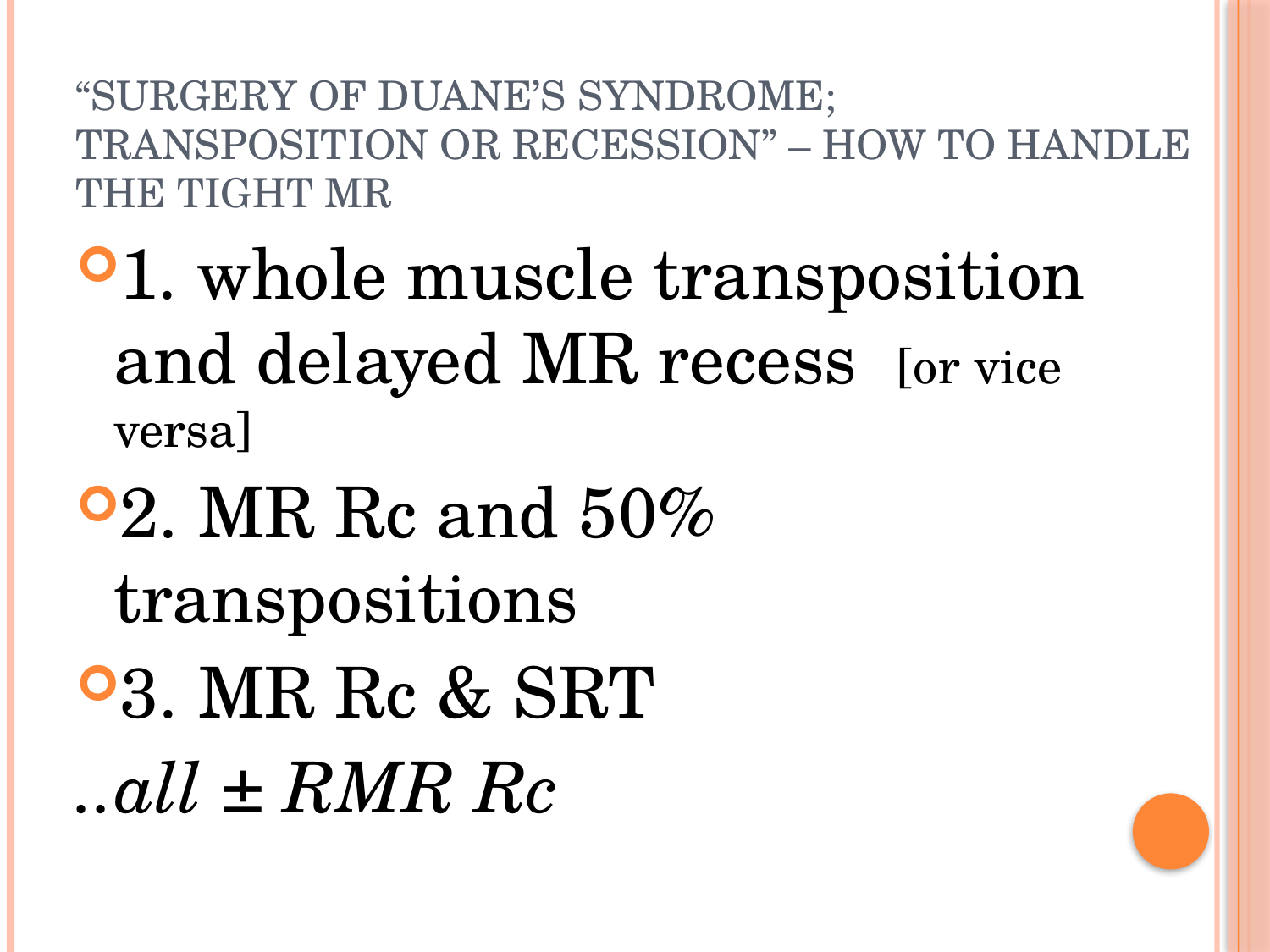

# “Surgery of Duane’s syndrome; Transposition or recession” – how to handle the tight MR
1. whole muscle transposition and delayed MR recess  [or vice versa]
2. MR Rc and 50% transpositions
3. MR Rc & SRT
..all ± RMR Rc